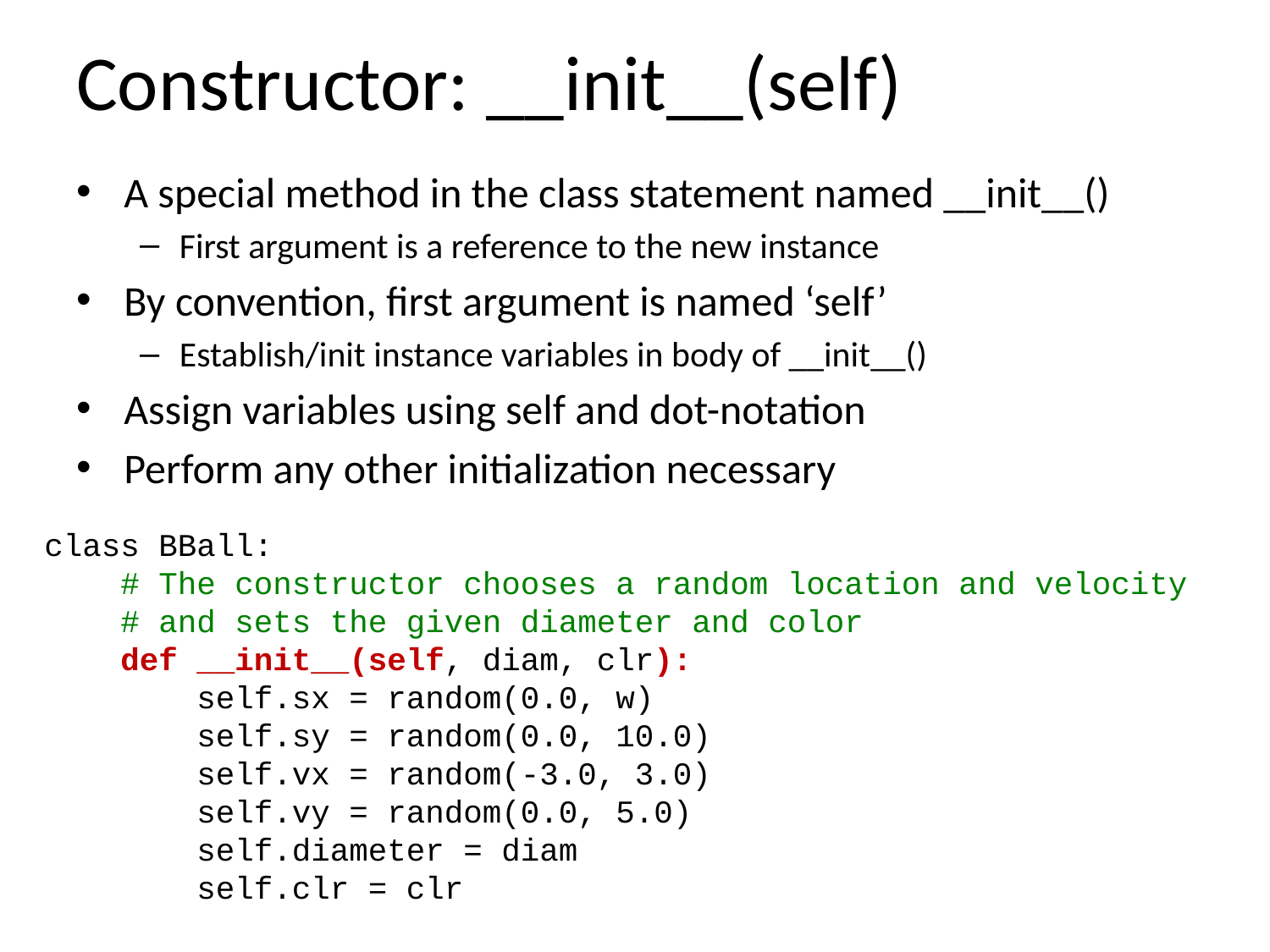

# Constructor: __init__(self)
A special method in the class statement named __init__()
First argument is a reference to the new instance
By convention, first argument is named ‘self’
Establish/init instance variables in body of __init__()
Assign variables using self and dot-notation
Perform any other initialization necessary
class BBall:
    # The constructor chooses a random location and velocity
    # and sets the given diameter and color
    def __init__(self, diam, clr):
        self.sx = random(0.0, w)
        self.sy = random(0.0, 10.0)
        self.vx = random(-3.0, 3.0)
        self.vy = random(0.0, 5.0)
        self.diameter = diam
        self.clr = clr